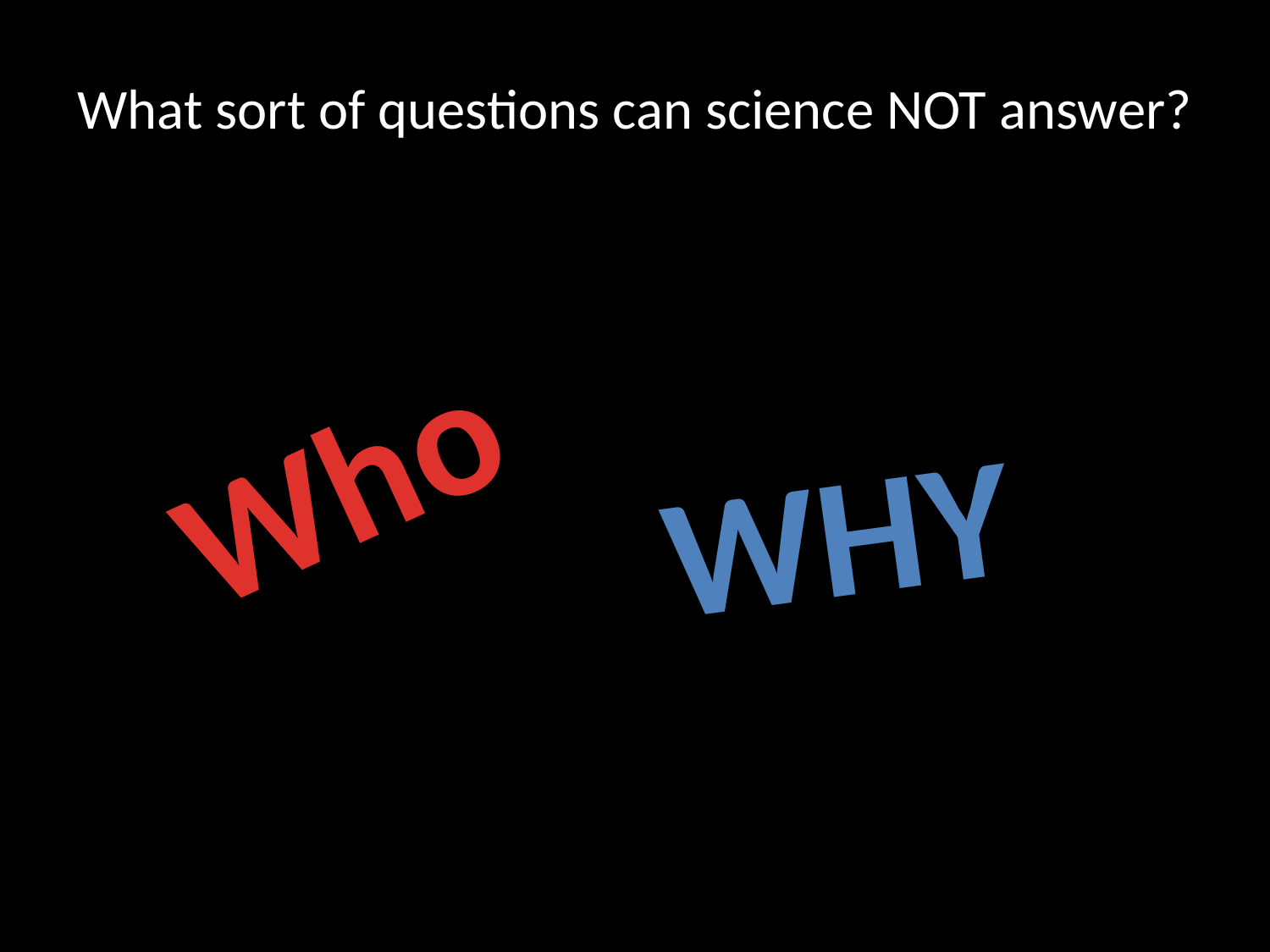

What sort of questions can science NOT answer?
Who
Why